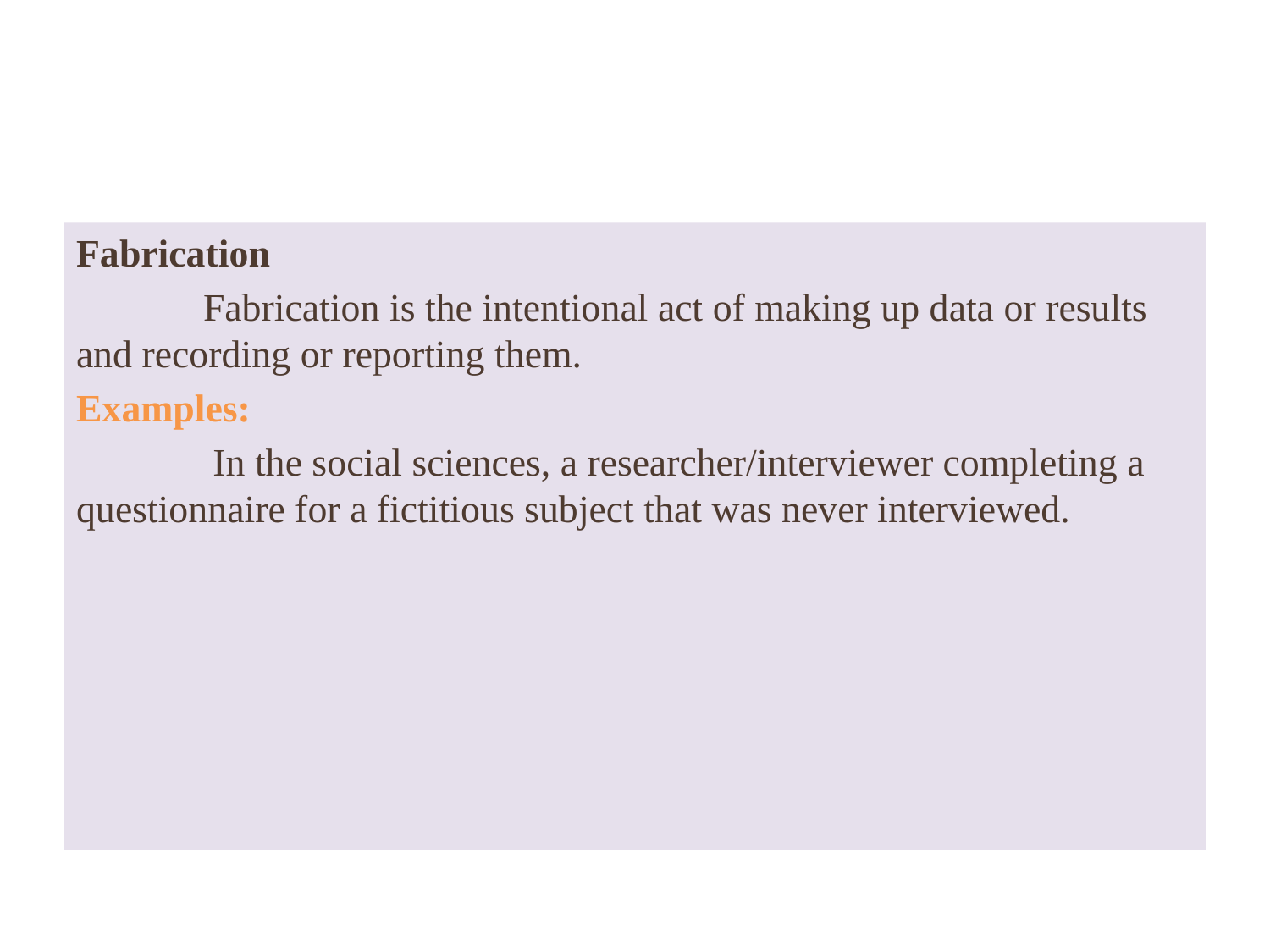

#
Fabrication
	Fabrication is the intentional act of making up data or results and recording or reporting them.
Examples:
	 In the social sciences, a researcher/interviewer completing a questionnaire for a fictitious subject that was never interviewed.